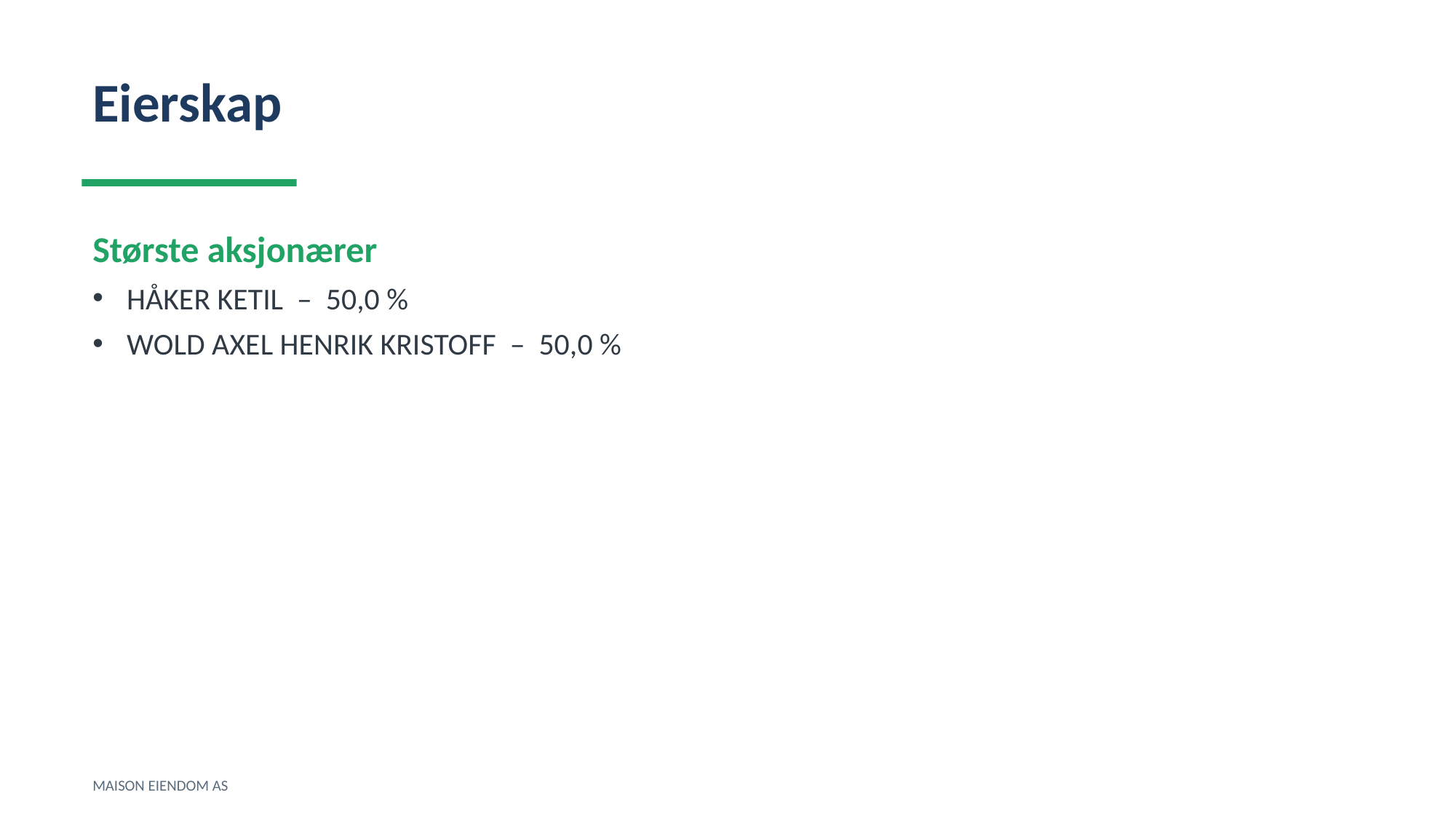

Eierskap

Største aksjonærer
HÅKER KETIL  –  50,0 %
WOLD AXEL HENRIK KRISTOFF  –  50,0 %
MAISON EIENDOM AS